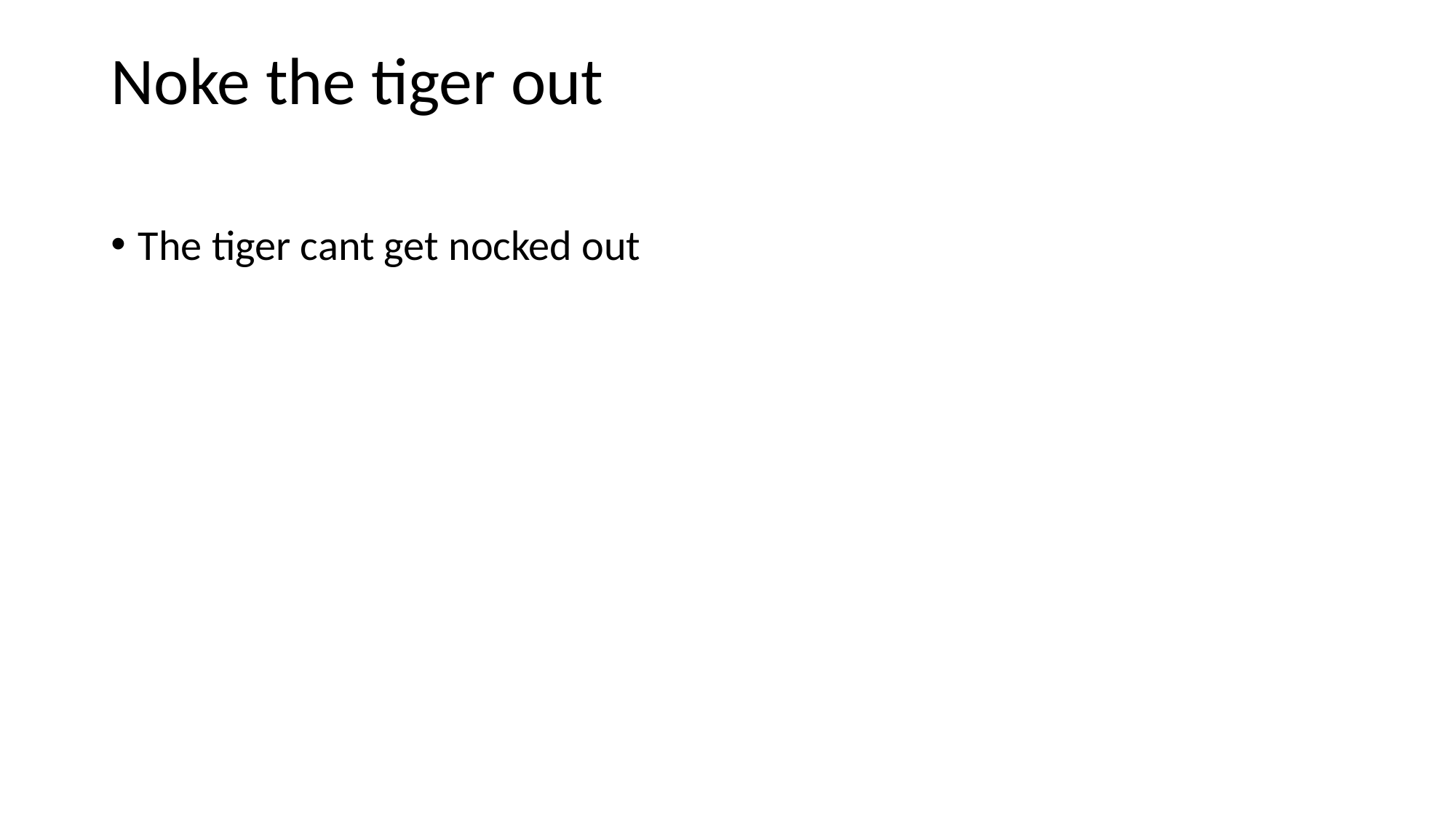

# Noke the tiger out
The tiger cant get nocked out